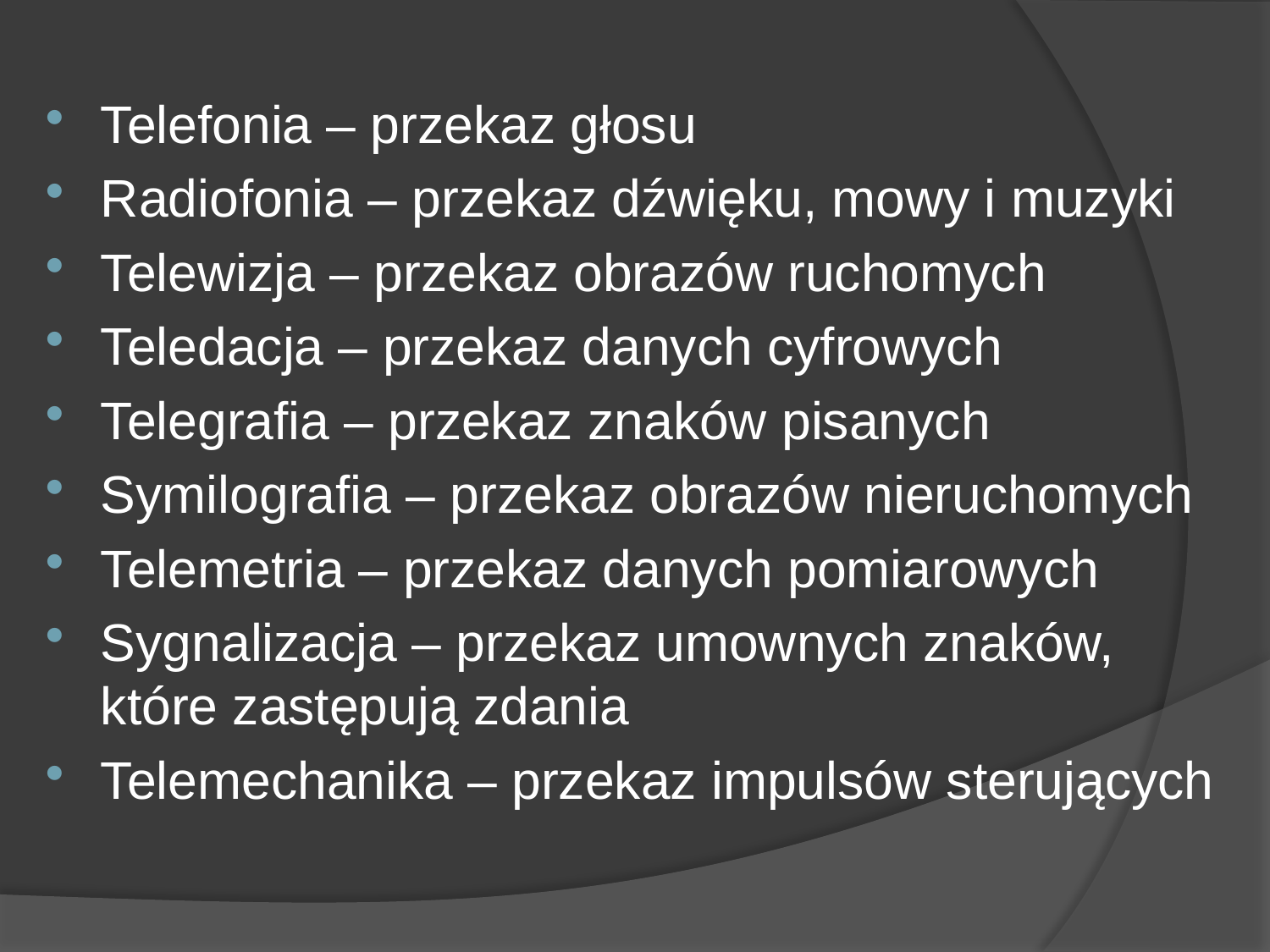

Telefonia – przekaz głosu
Radiofonia – przekaz dźwięku, mowy i muzyki
Telewizja – przekaz obrazów ruchomych
Teledacja – przekaz danych cyfrowych
Telegrafia – przekaz znaków pisanych
Symilografia – przekaz obrazów nieruchomych
Telemetria – przekaz danych pomiarowych
Sygnalizacja – przekaz umownych znaków, które zastępują zdania
Telemechanika – przekaz impulsów sterujących